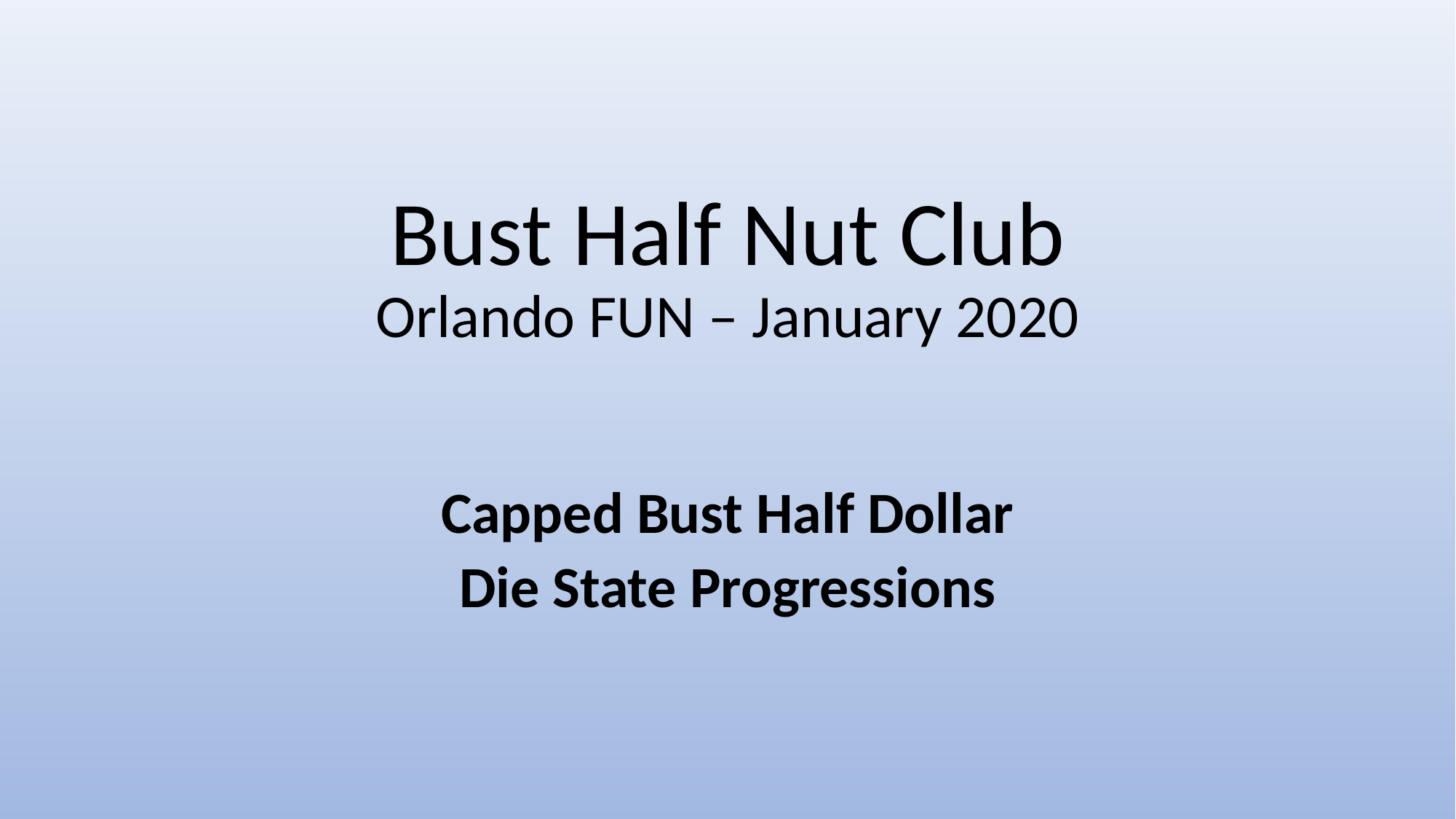

# Bust Half Nut Club Orlando FUN – January 2020

Capped Bust Half Dollar
Die State Progressions